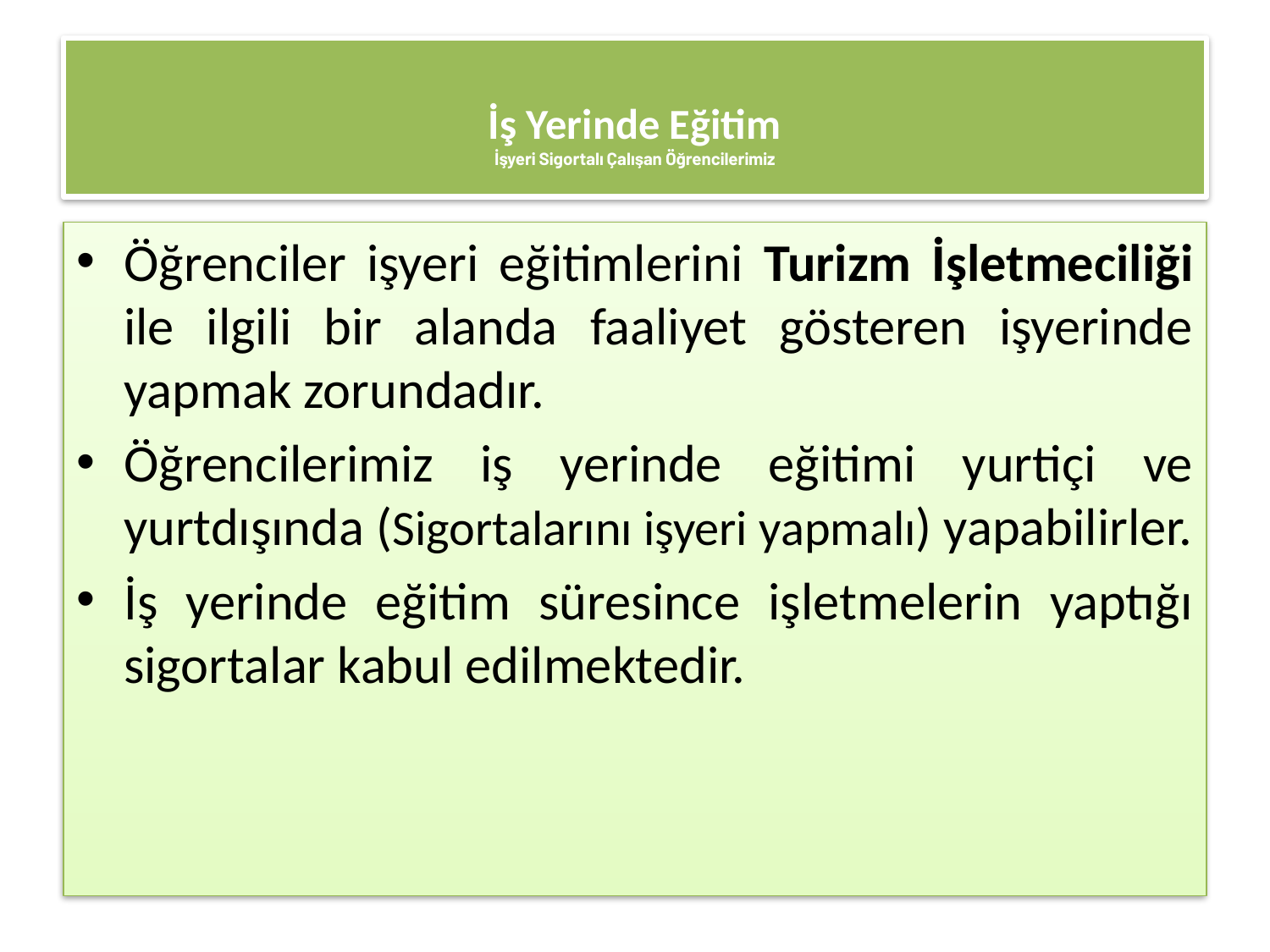

# İş Yerinde Eğitim İşyeri Sigortalı Çalışan Öğrencilerimiz
Öğrenciler işyeri eğitimlerini Turizm İşletmeciliği ile ilgili bir alanda faaliyet gösteren işyerinde yapmak zorundadır.
Öğrencilerimiz iş yerinde eğitimi yurtiçi ve yurtdışında (Sigortalarını işyeri yapmalı) yapabilirler.
İş yerinde eğitim süresince işletmelerin yaptığı sigortalar kabul edilmektedir.